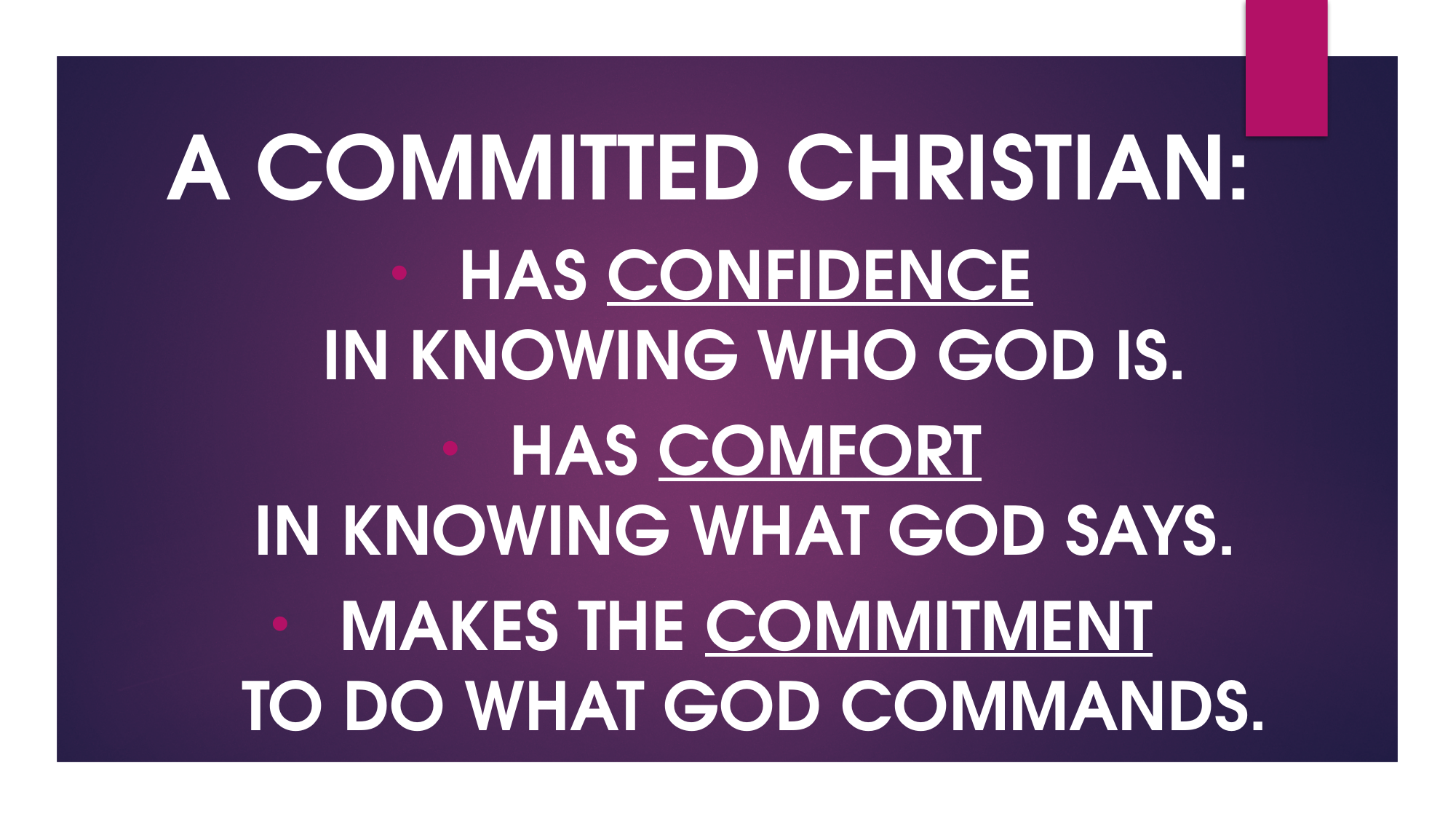

A committed chRISTIAN:
has Confidence
in knowing who God is.
has Comfort
in knowing what God says.
makes the Commitment
TO do what God commands.
#